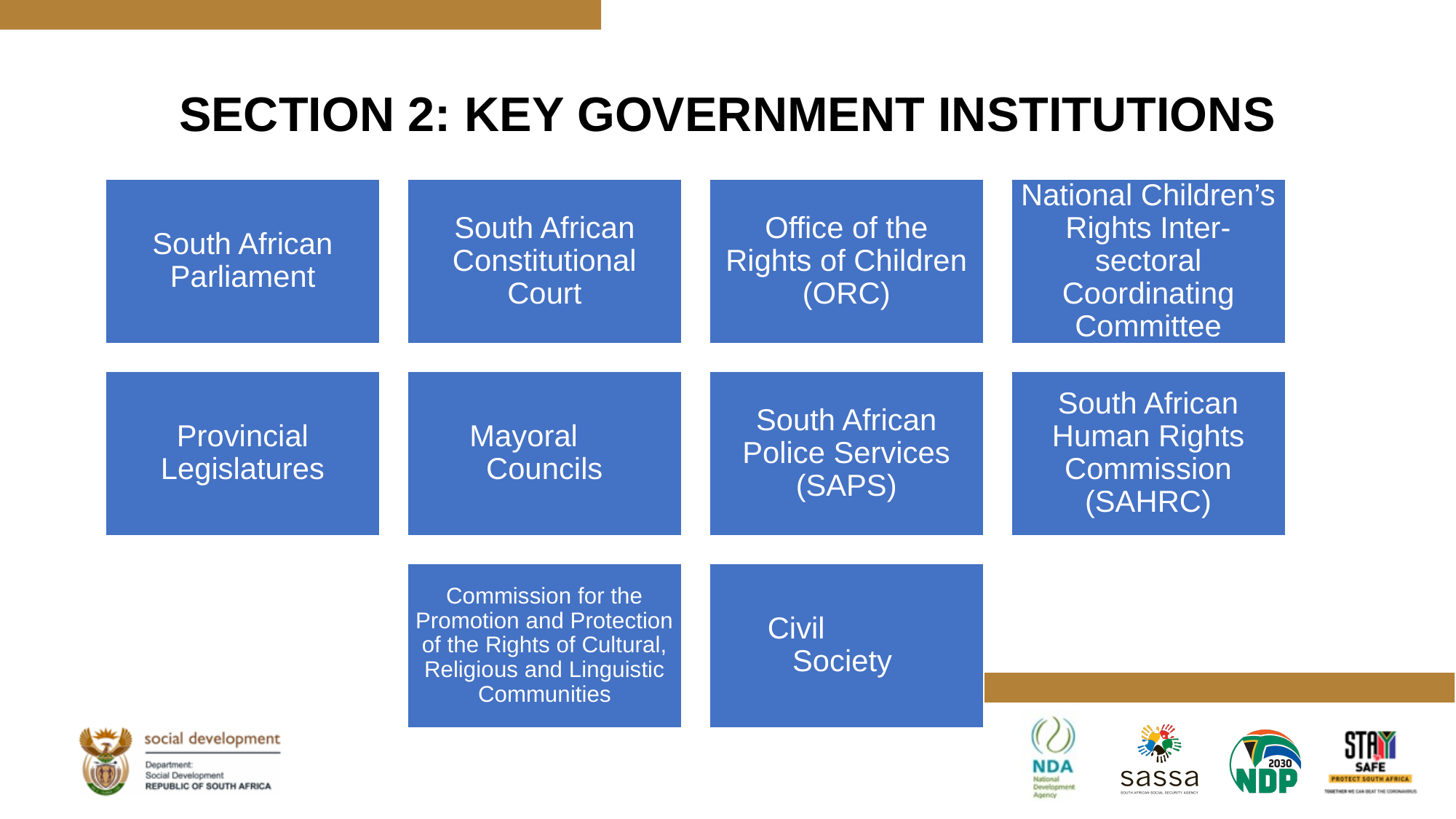

# SECTION 2: KEY GOVERNMENT INSTITUTIONS
South African Parliament
South African Constitutional Court
Office of the Rights of Children (ORC)
National Children’s Rights Inter-sectoral Coordinating Committee
Provincial Legislatures
Mayoral      Councils
South African Police Services (SAPS)
South African Human Rights Commission (SAHRC)
Commission for the Promotion and Protection of the Rights of Cultural, Religious and Linguistic Communities
Civil             Society